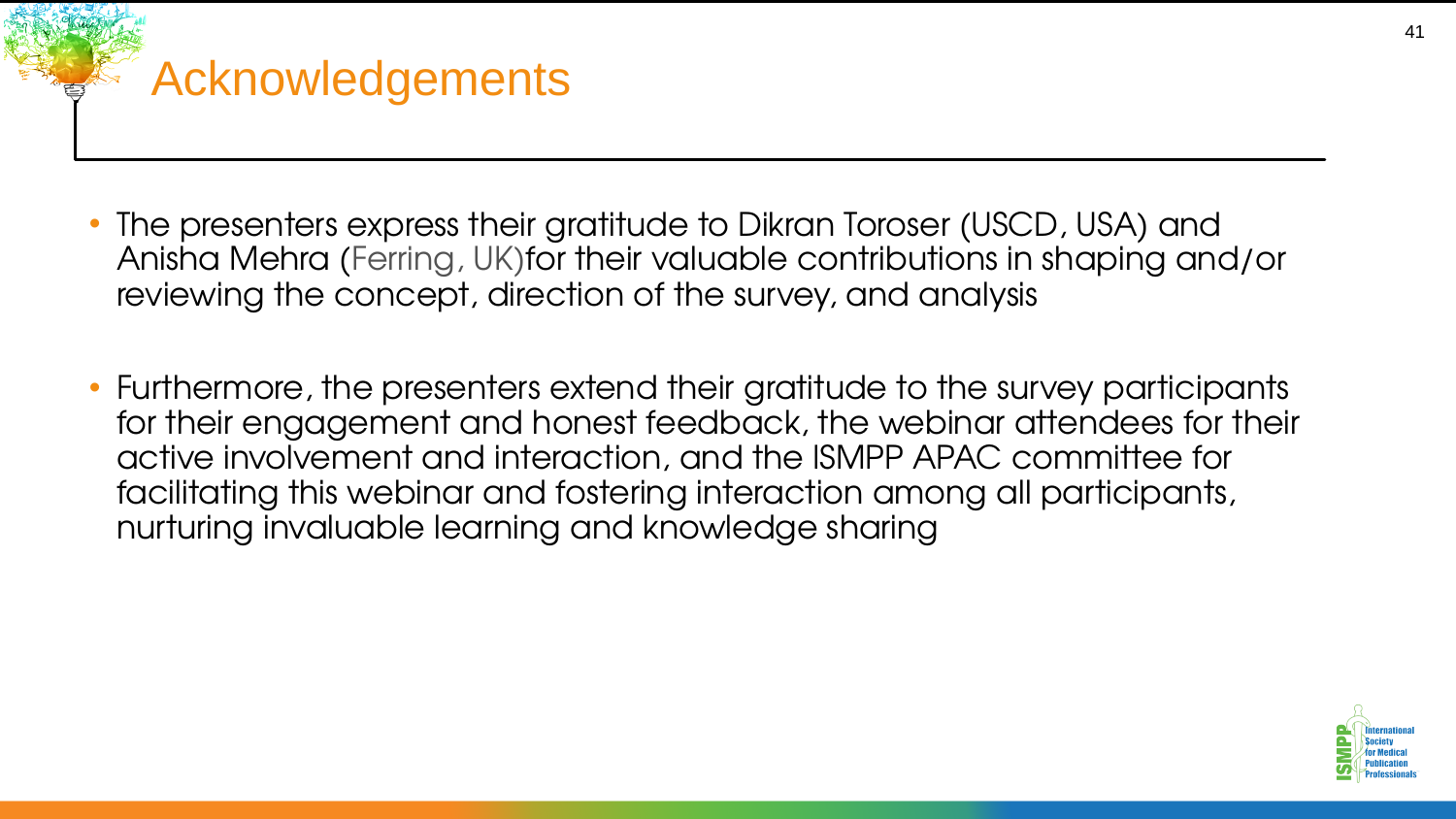

41
Acknowledgements
The presenters express their gratitude to Dikran Toroser (USCD, USA) and Anisha Mehra (Ferring, UK)for their valuable contributions in shaping and/or reviewing the concept, direction of the survey, and analysis

Furthermore, the presenters extend their gratitude to the survey participants for their engagement and honest feedback, the webinar attendees for their active involvement and interaction, and the ISMPP APAC committee for facilitating this webinar and fostering interaction among all participants, nurturing invaluable learning and knowledge sharing